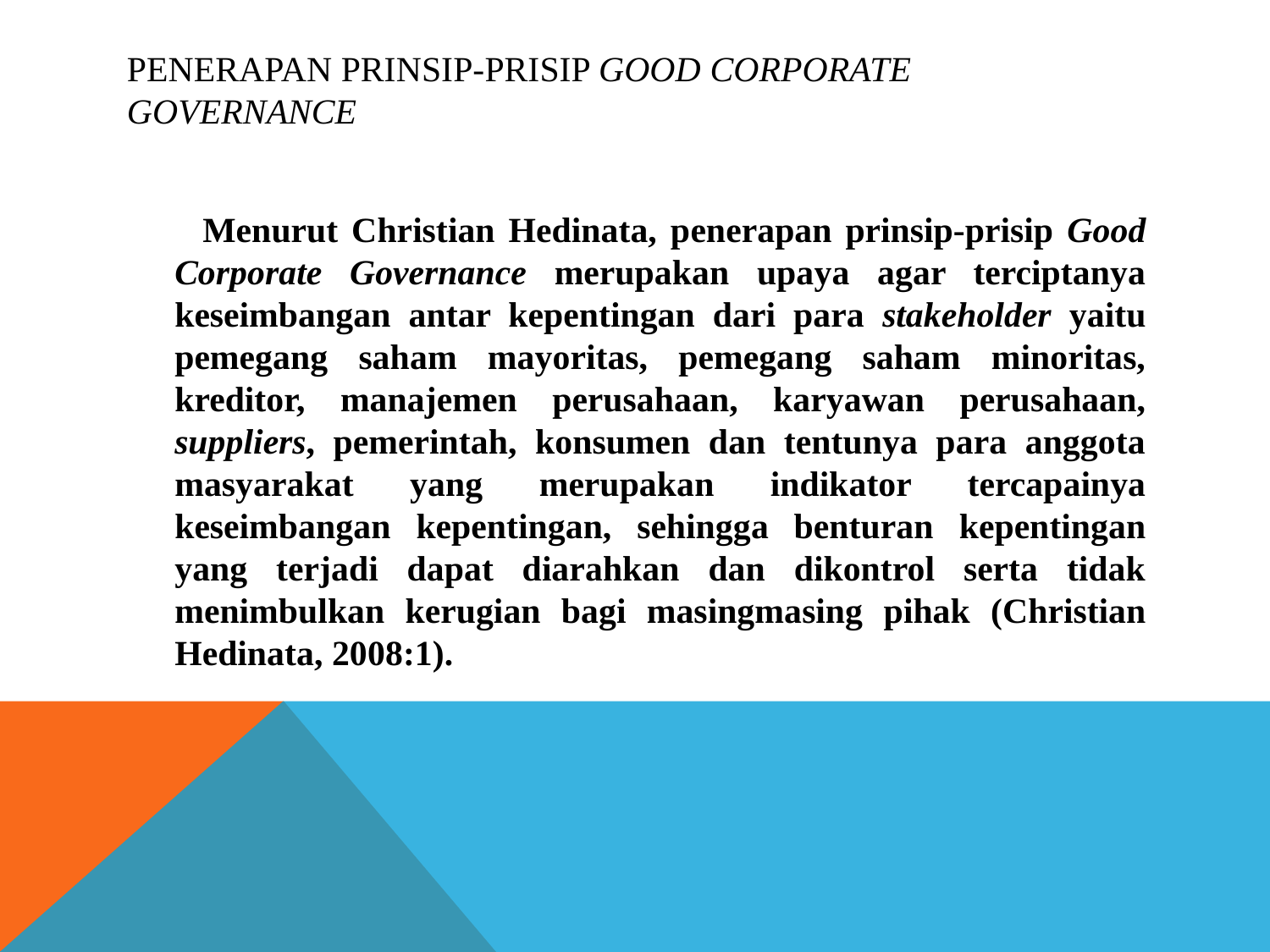

# penerapan prinsip-prisip Good Corporate Governance

      Menurut Christian Hedinata, penerapan prinsip-prisip Good Corporate Governance merupakan upaya agar terciptanya keseimbangan antar kepentingan dari para stakeholder yaitu pemegang saham mayoritas, pemegang saham minoritas, kreditor, manajemen perusahaan, karyawan perusahaan, suppliers, pemerintah, konsumen dan tentunya para anggota masyarakat yang merupakan indikator tercapainya keseimbangan kepentingan, sehingga benturan kepentingan yang terjadi dapat diarahkan dan dikontrol serta tidak menimbulkan kerugian bagi masingmasing pihak (Christian Hedinata, 2008:1).